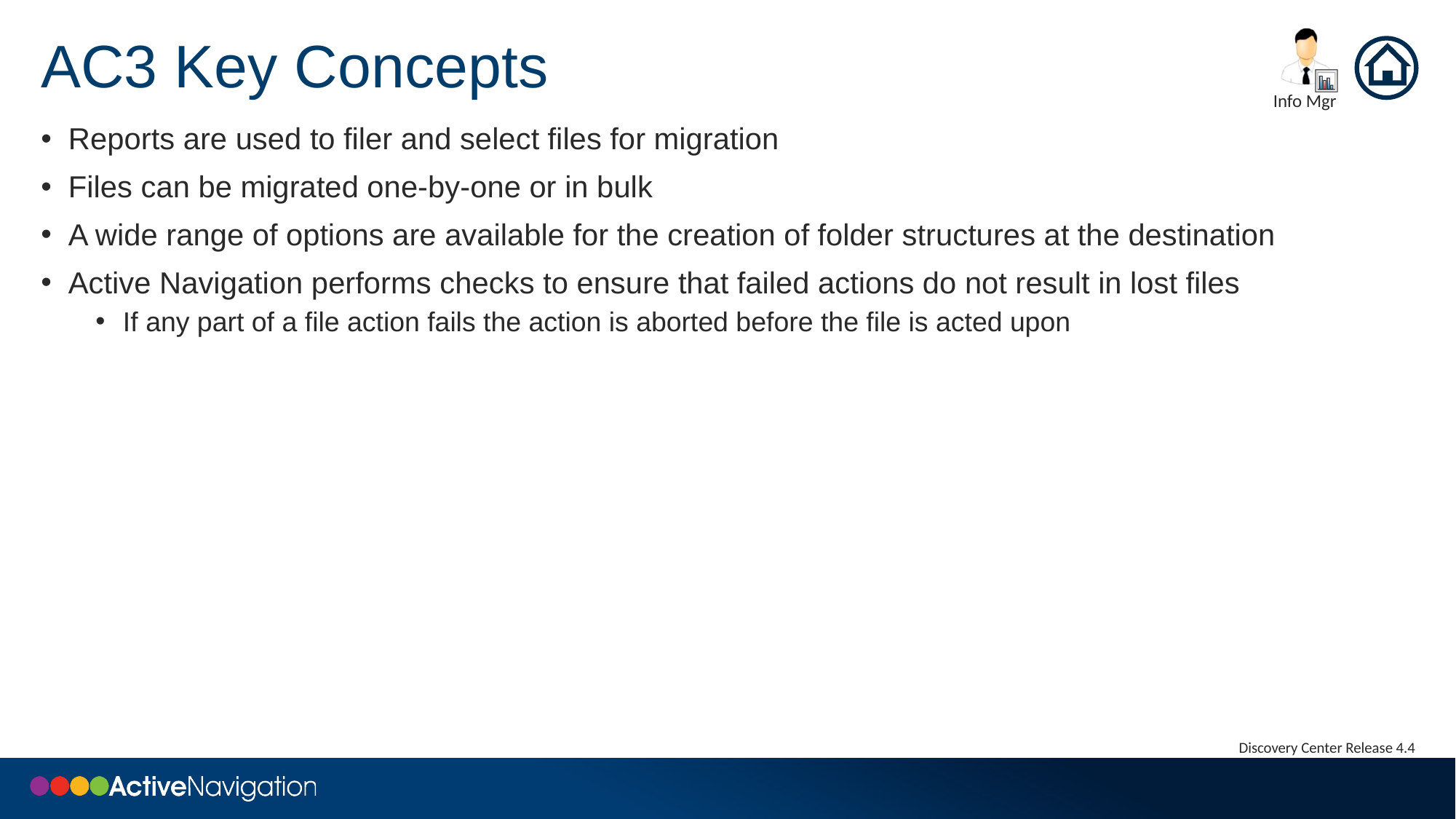

# AC3 Key Concepts
Reports are used to filer and select files for migration
Files can be migrated one-by-one or in bulk
A wide range of options are available for the creation of folder structures at the destination
Active Navigation performs checks to ensure that failed actions do not result in lost files
If any part of a file action fails the action is aborted before the file is acted upon